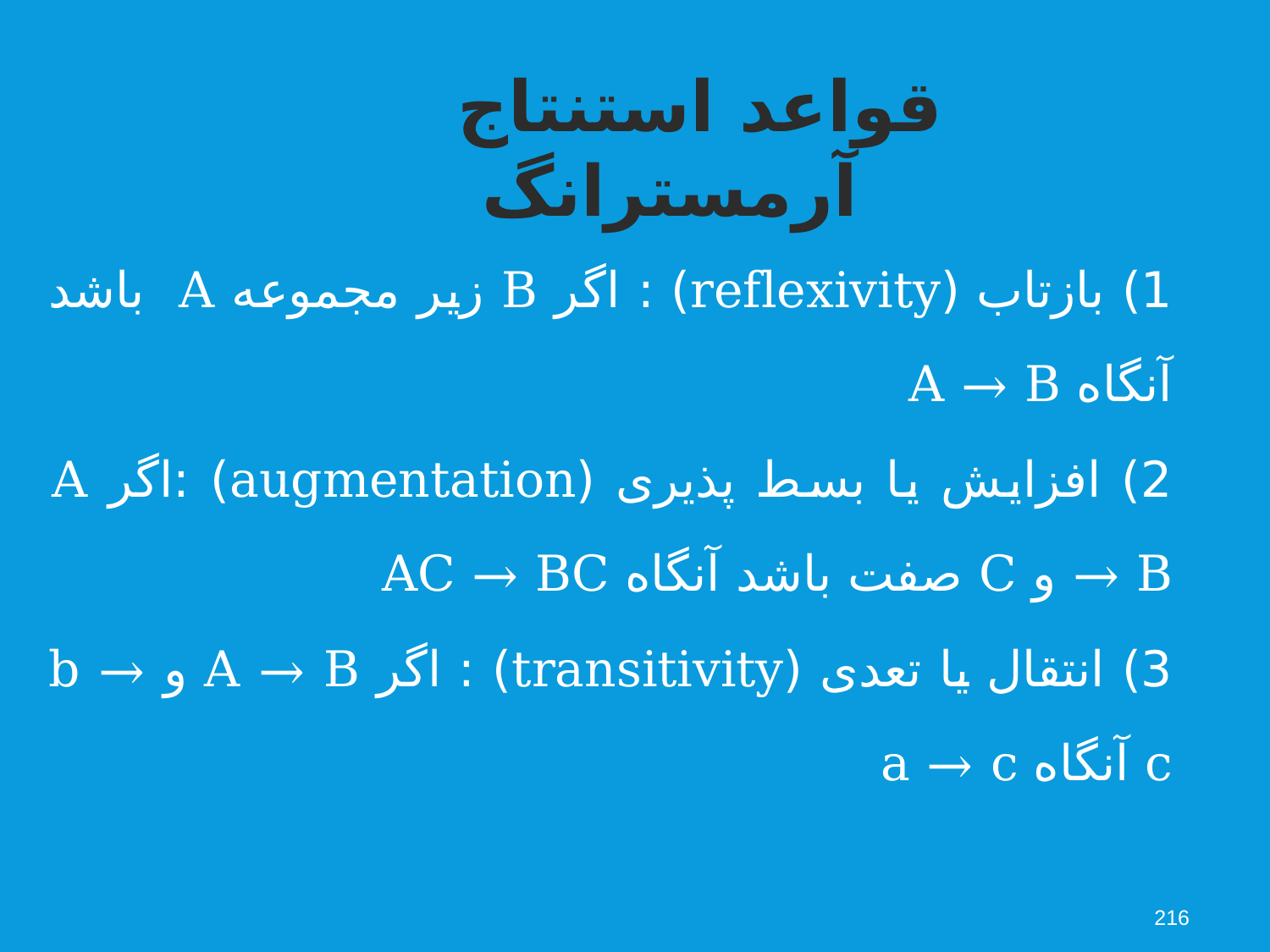

قواعد استنتاج آرمسترانگ
1) بازتاب (reflexivity) : اگر B زیر مجموعه A  باشد آنگاه A → B
2) افزایش یا بسط پذیری (augmentation) :اگر A → B و C صفت باشد آنگاه AC → BC
3) انتقال یا تعدی (transitivity) : اگر A → B و b → c آنگاه a → c
216